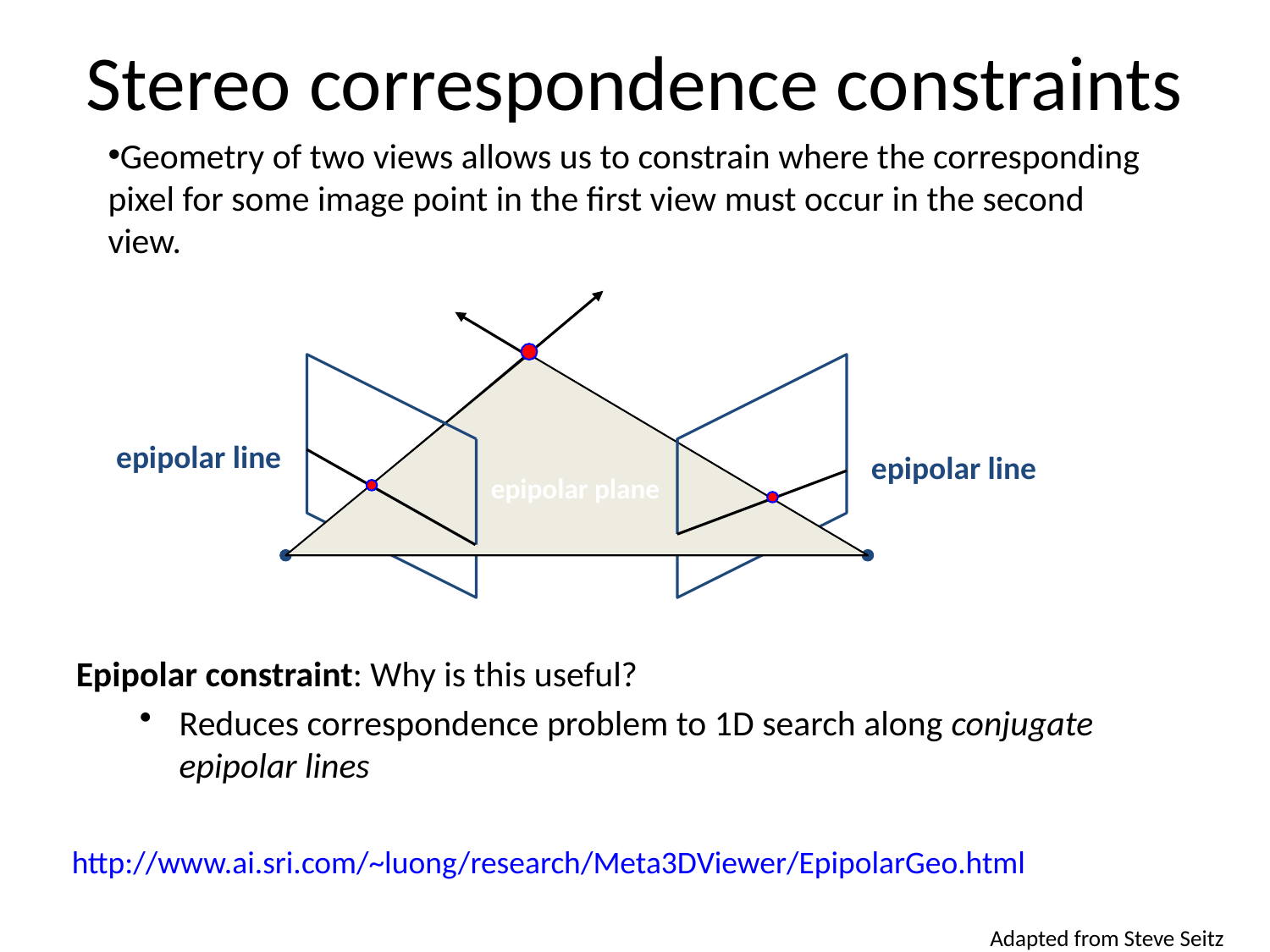

Stereo correspondence constraints
Geometry of two views allows us to constrain where the corresponding pixel for some image point in the first view must occur in the second view.

epipolar plane

epipolar line

epipolar line

Epipolar constraint: Why is this useful?
Reduces correspondence problem to 1D search along conjugate epipolar lines
http://www.ai.sri.com/~luong/research/Meta3DViewer/EpipolarGeo.html
Adapted from Steve Seitz